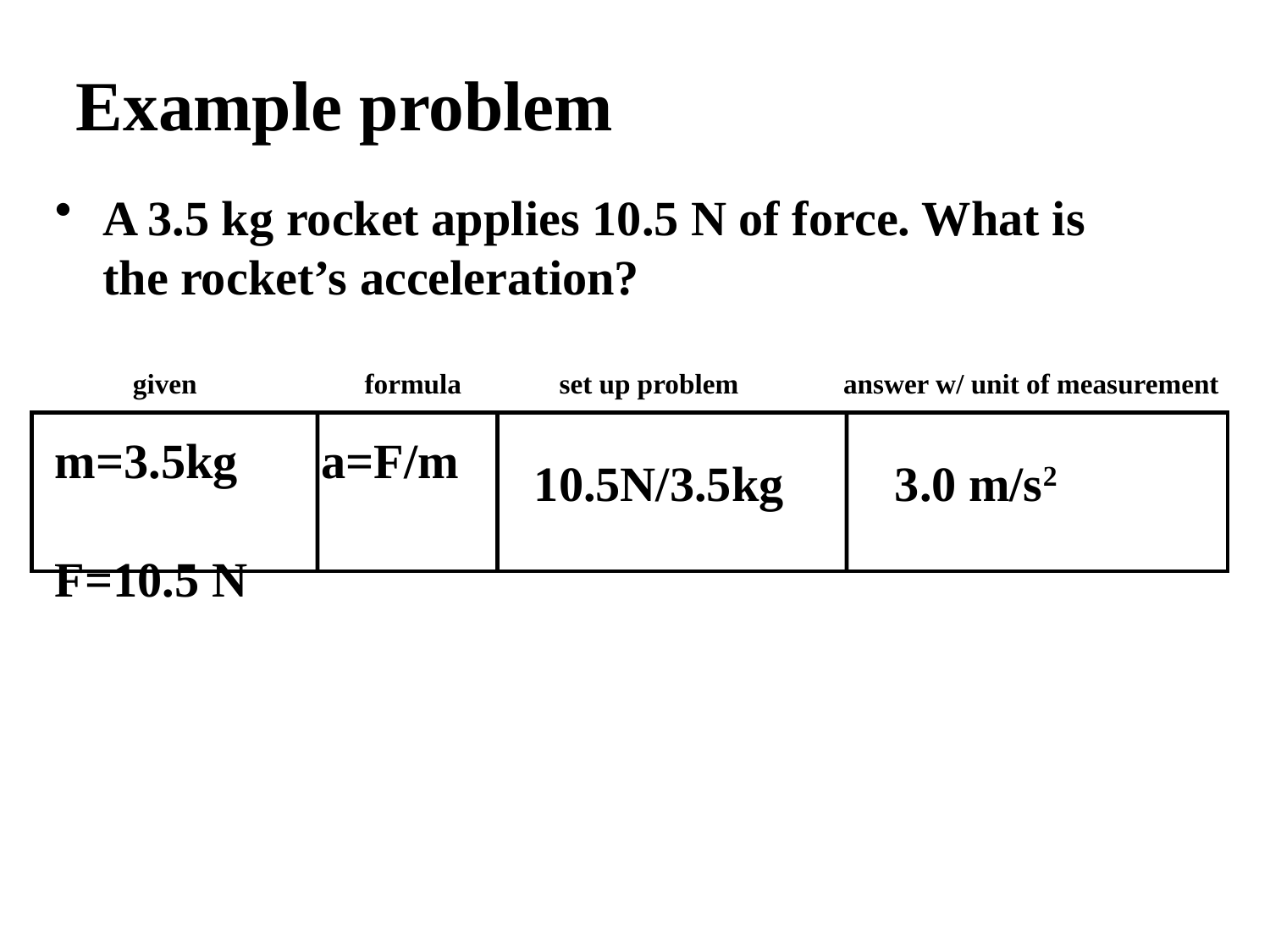

Example problem
A 3.5 kg rocket applies 10.5 N of force. What is the rocket’s acceleration?
given                        formula              set up problem               answer w/ unit of measurement

m=3.5kg	 a=F/m
F=10.5 N
10.5N/3.5kg
 3.0 m/s2